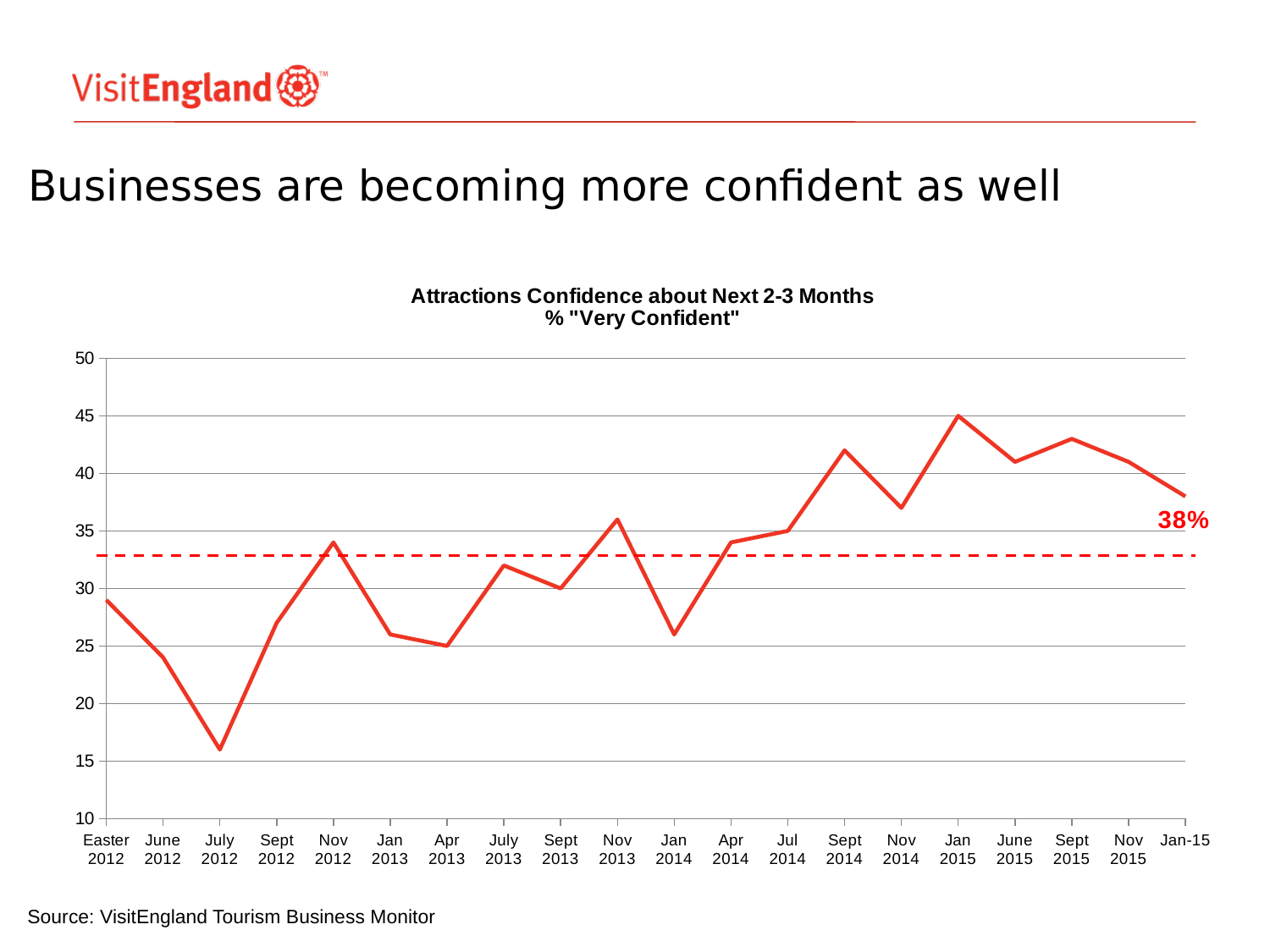

Businesses are becoming more confident as well

### Chart: Attractions Confidence about Next 2-3 Months
% "Very Confident"

| Category | Attractions |
|---|---|
| Easter 2012 | 29.0 |
| June 2012 | 24.0 |
| July 2012 | 16.0 |
| Sept 2012 | 27.0 |
| Nov 2012 | 34.0 |
| Jan 2013 | 26.0 |
| Apr 2013 | 25.0 |
| July 2013 | 32.0 |
| Sept 2013 | 30.0 |
| Nov 2013 | 36.0 |
| Jan 2014 | 26.0 |
| Apr 2014 | 34.0 |
| Jul 2014 | 35.0 |
| Sept 2014 | 42.0 |
| Nov 2014 | 37.0 |
| Jan 2015 | 45.0 |
| June 2015 | 41.0 |
| Sept 2015 | 43.0 |
| Nov 2015 | 41.0 |
| Jan-15 | 38.0 |
Source: VisitEngland Tourism Business Monitor